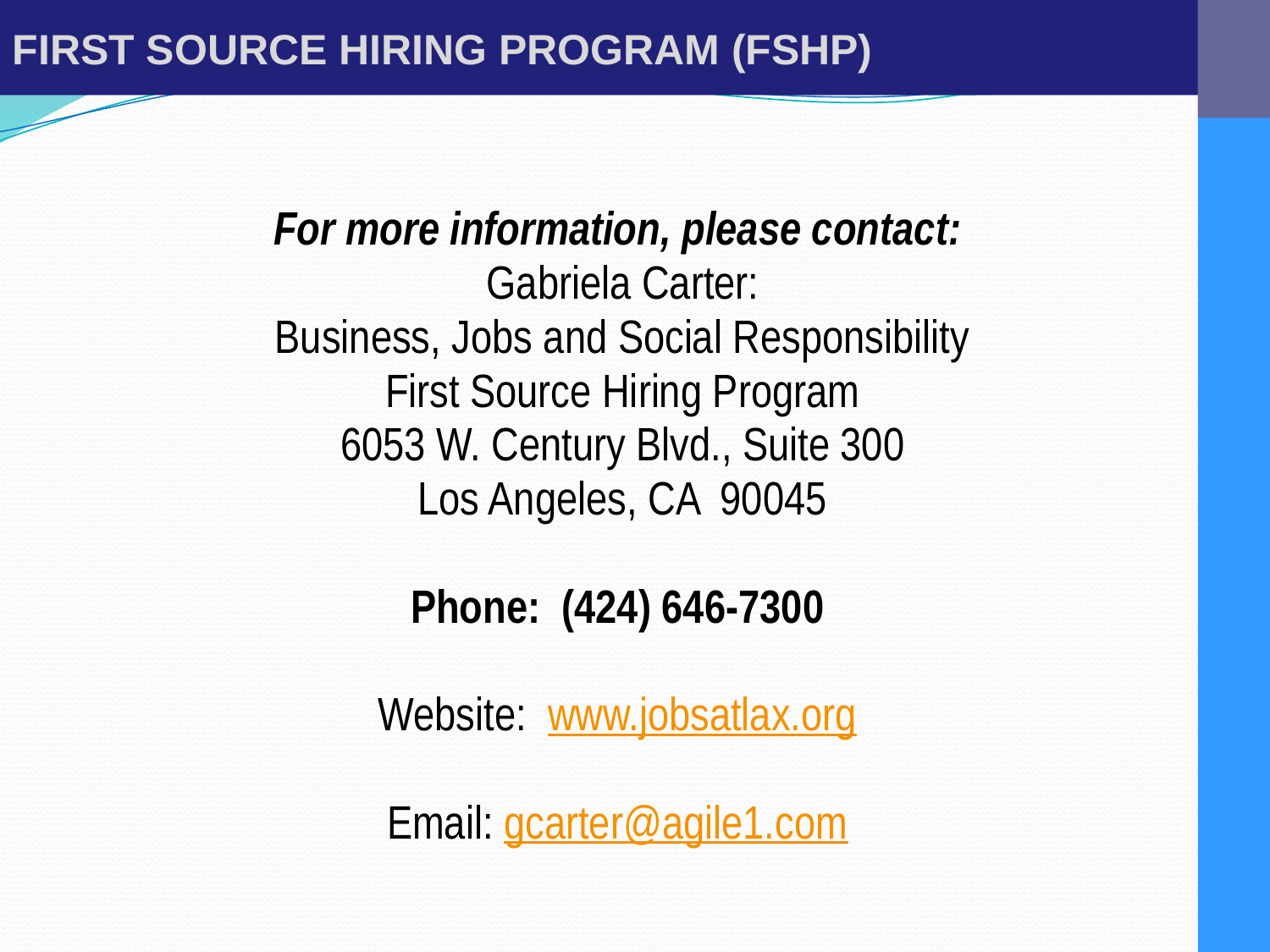

FIRST SOURCE HIRING PROGRAM (FSHP)

For more information, please contact:
Gabriela Carter:
Business, Jobs and Social Responsibility
First Source Hiring Program
6053 W. Century Blvd., Suite 300
Los Angeles, CA  90045

Phone:  (424) 646-7300

Website:  www.jobsatlax.org

Email: gcarter@agile1.com